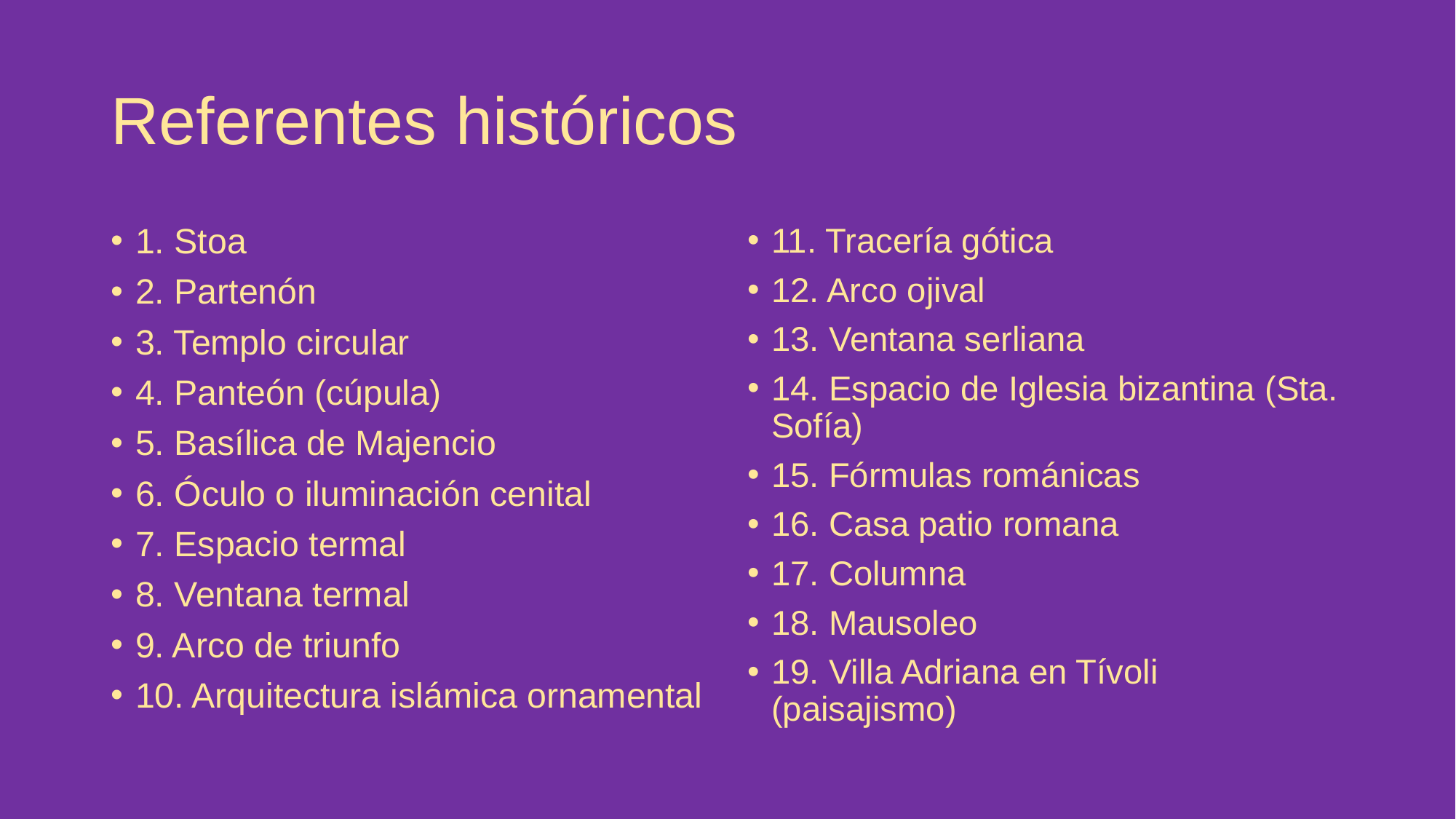

# Referentes históricos
1. Stoa
2. Partenón
3. Templo circular
4. Panteón (cúpula)
5. Basílica de Majencio
6. Óculo o iluminación cenital
7. Espacio termal
8. Ventana termal
9. Arco de triunfo
10. Arquitectura islámica ornamental
11. Tracería gótica
12. Arco ojival
13. Ventana serliana
14. Espacio de Iglesia bizantina (Sta. Sofía)
15. Fórmulas románicas
16. Casa patio romana
17. Columna
18. Mausoleo
19. Villa Adriana en Tívoli (paisajismo)